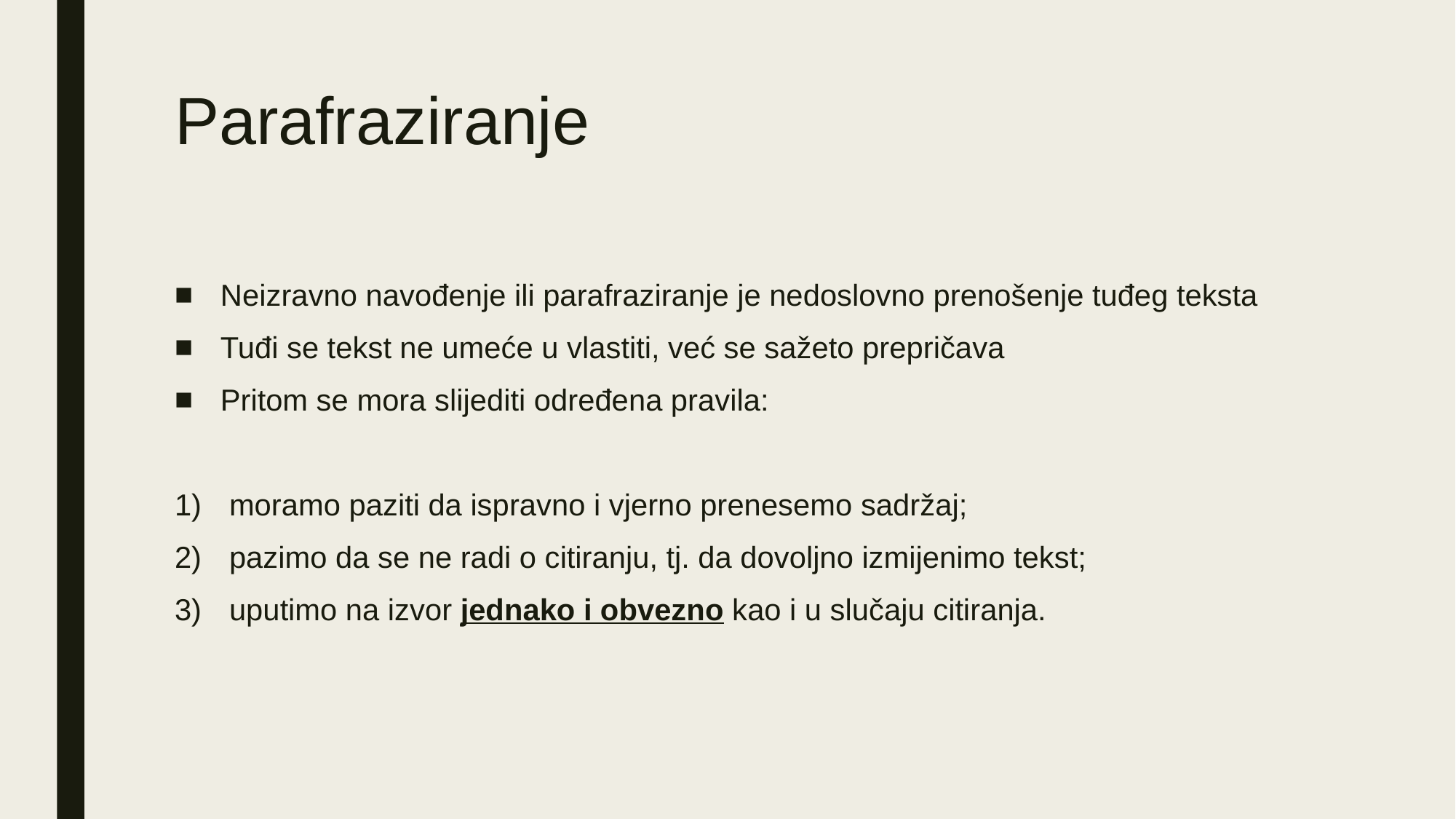

# Parafraziranje
Neizravno navođenje ili parafraziranje je nedoslovno prenošenje tuđeg teksta
Tuđi se tekst ne umeće u vlastiti, već se sažeto prepričava
Pritom se mora slijediti određena pravila:

moramo paziti da ispravno i vjerno prenesemo sadržaj;
pazimo da se ne radi o citiranju, tj. da dovoljno izmijenimo tekst;
uputimo na izvor jednako i obvezno kao i u slučaju citiranja.